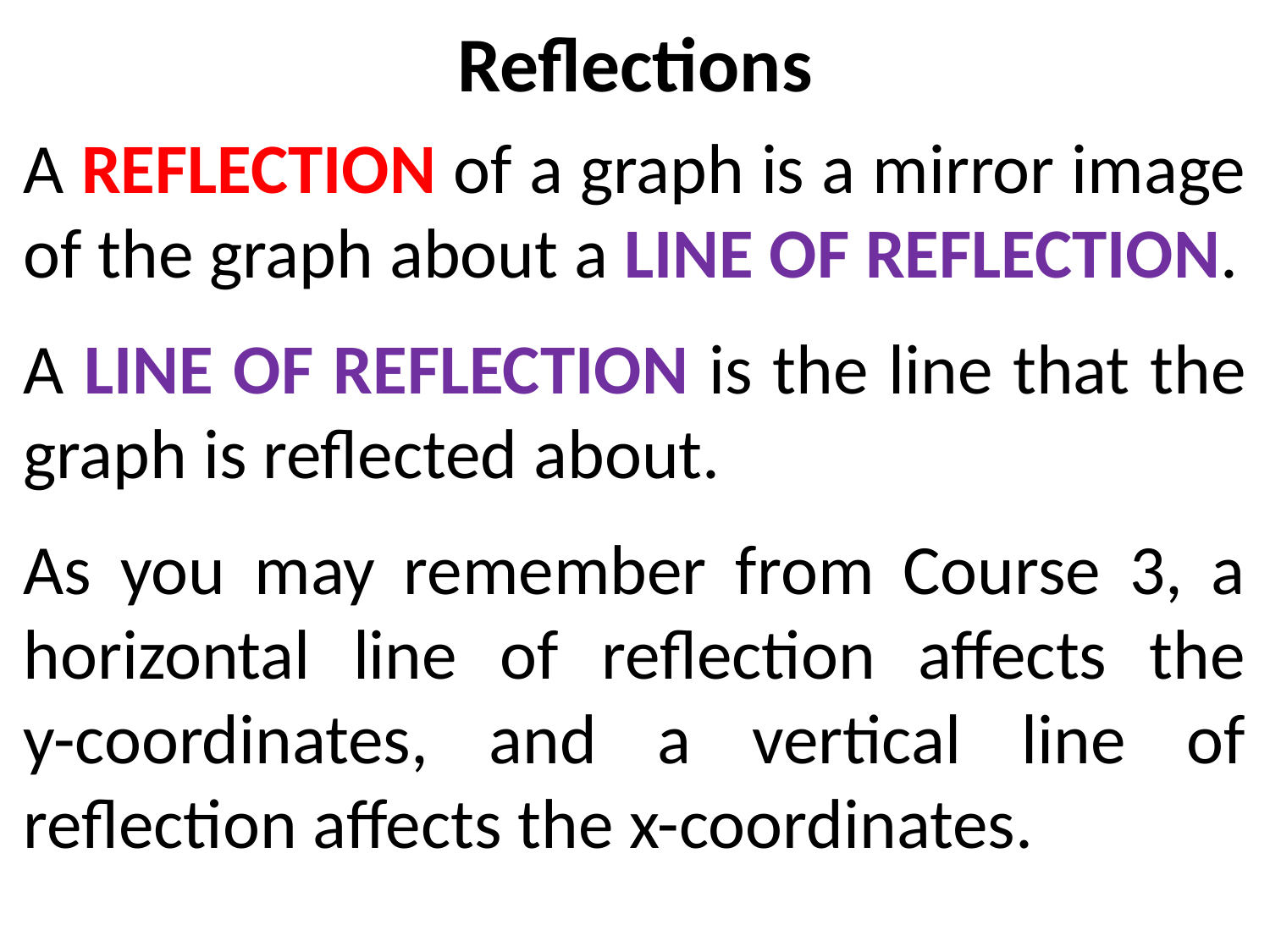

# Reflections
A REFLECTION of a graph is a mirror image of the graph about a LINE OF REFLECTION.
A LINE OF REFLECTION is the line that the graph is reflected about.
As you may remember from Course 3, a horizontal line of reflection affects the
y-coordinates, and a vertical line of reflection affects the x-coordinates.